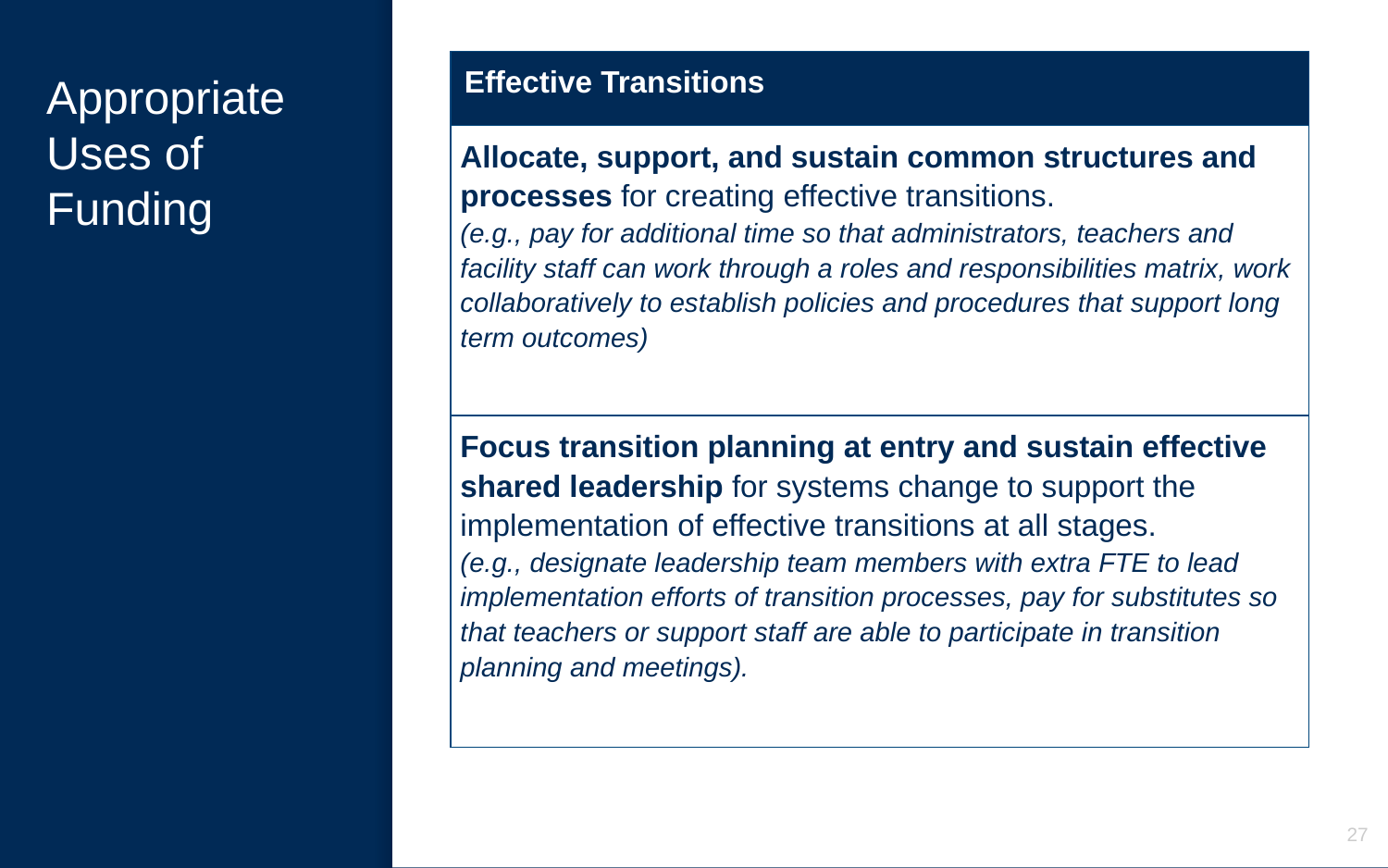

| Effective Transitions |
| --- |
| Allocate, support, and sustain common structures and processes for creating effective transitions. (e.g., pay for additional time so that administrators, teachers and facility staff can work through a roles and responsibilities matrix, work collaboratively to establish policies and procedures that support long term outcomes) |
| Focus transition planning at entry and sustain effective shared leadership for systems change to support the implementation of effective transitions at all stages. (e.g., designate leadership team members with extra FTE to lead implementation efforts of transition processes, pay for substitutes so that teachers or support staff are able to participate in transition planning and meetings). |
# Appropriate Uses of Funding
27